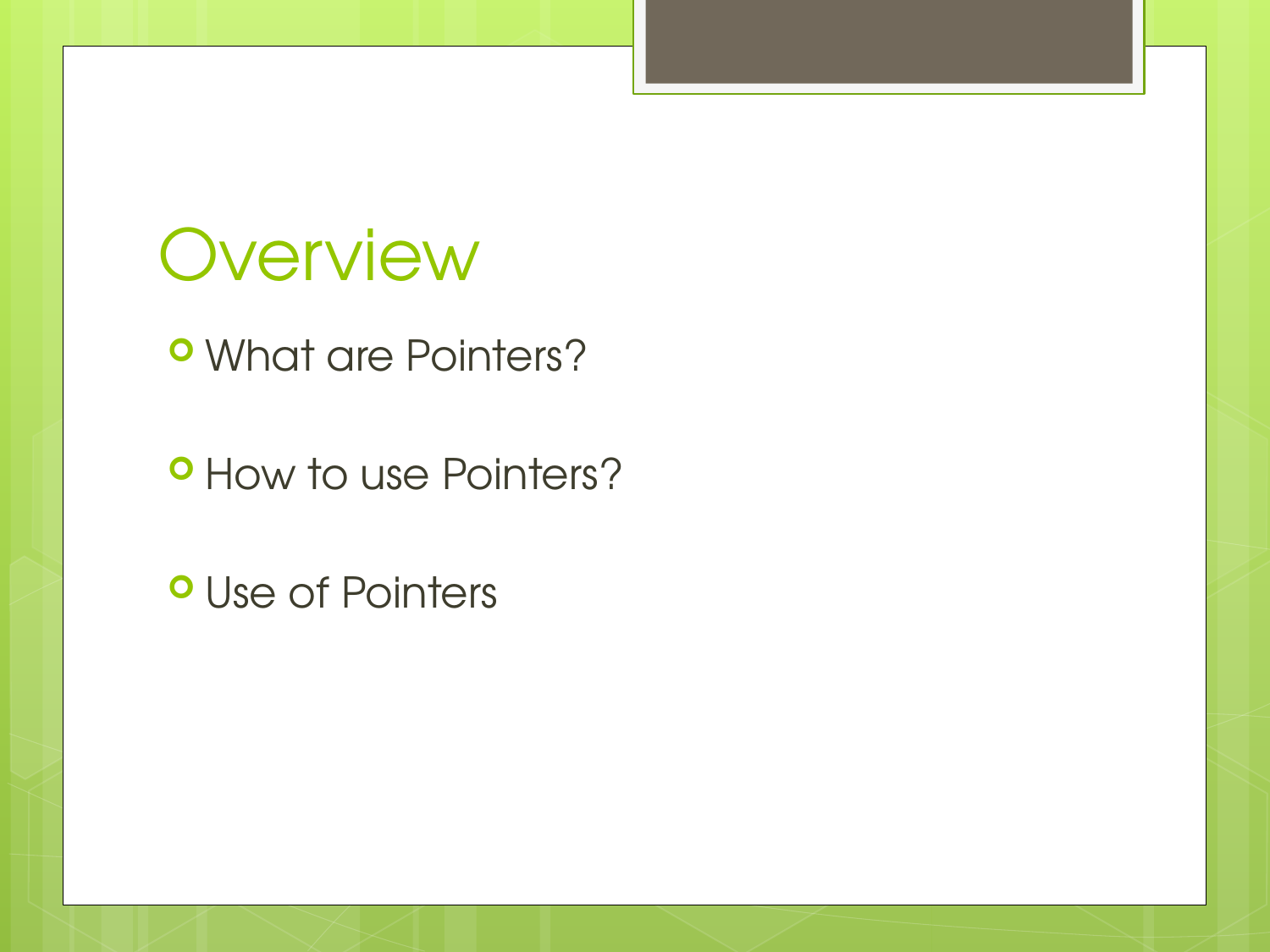

# Overview
What are Pointers?

How to use Pointers?

Use of Pointers